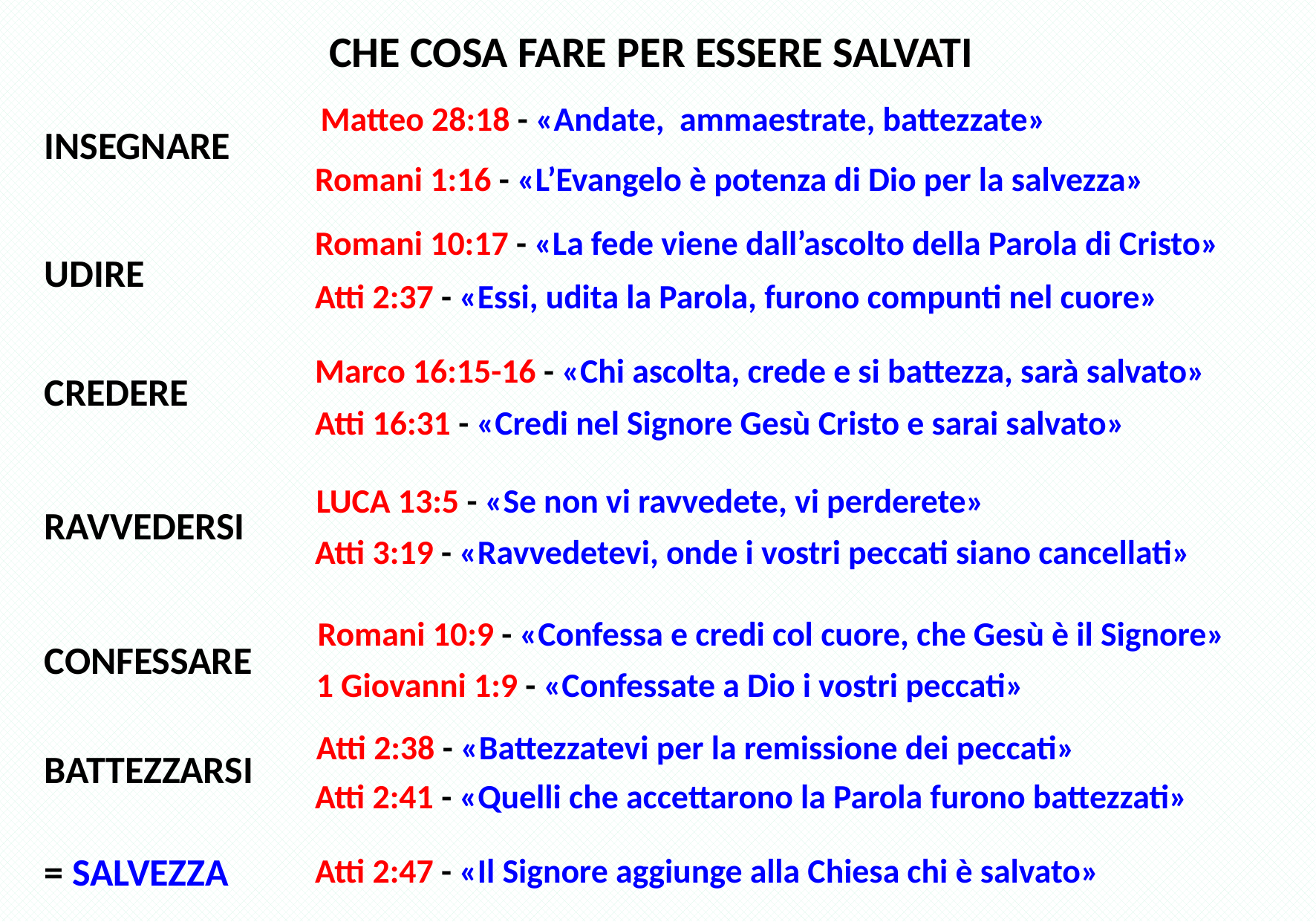

CHE COSA FARE PER ESSERE SALVATI
Matteo 28:18 - «Andate,  ammaestrate, battezzate»
INSEGNARE
Romani 1:16 - «L’Evangelo è potenza di Dio per la salvezza»
Romani 10:17 - «La fede viene dall’ascolto della Parola di Cristo»
UDIRE
Atti 2:37 - «Essi, udita la Parola, furono compunti nel cuore»
Marco 16:15-16 - «Chi ascolta, crede e si battezza, sarà salvato»
CREDERE
Atti 16:31 - «Credi nel Signore Gesù Cristo e sarai salvato»
LUCA 13:5 - «Se non vi ravvedete, vi perderete»
RAVVEDERSI
Atti 3:19 - «Ravvedetevi, onde i vostri peccati siano cancellati»
Romani 10:9 - «Confessa e credi col cuore, che Gesù è il Signore»
CONFESSARE
1 Giovanni 1:9 - «Confessate a Dio i vostri peccati»
Atti 2:38 - «Battezzatevi per la remissione dei peccati»
BATTEZZARSI
Atti 2:41 - «Quelli che accettarono la Parola furono battezzati»
= SALVEZZA
Atti 2:47 - «Il Signore aggiunge alla Chiesa chi è salvato»